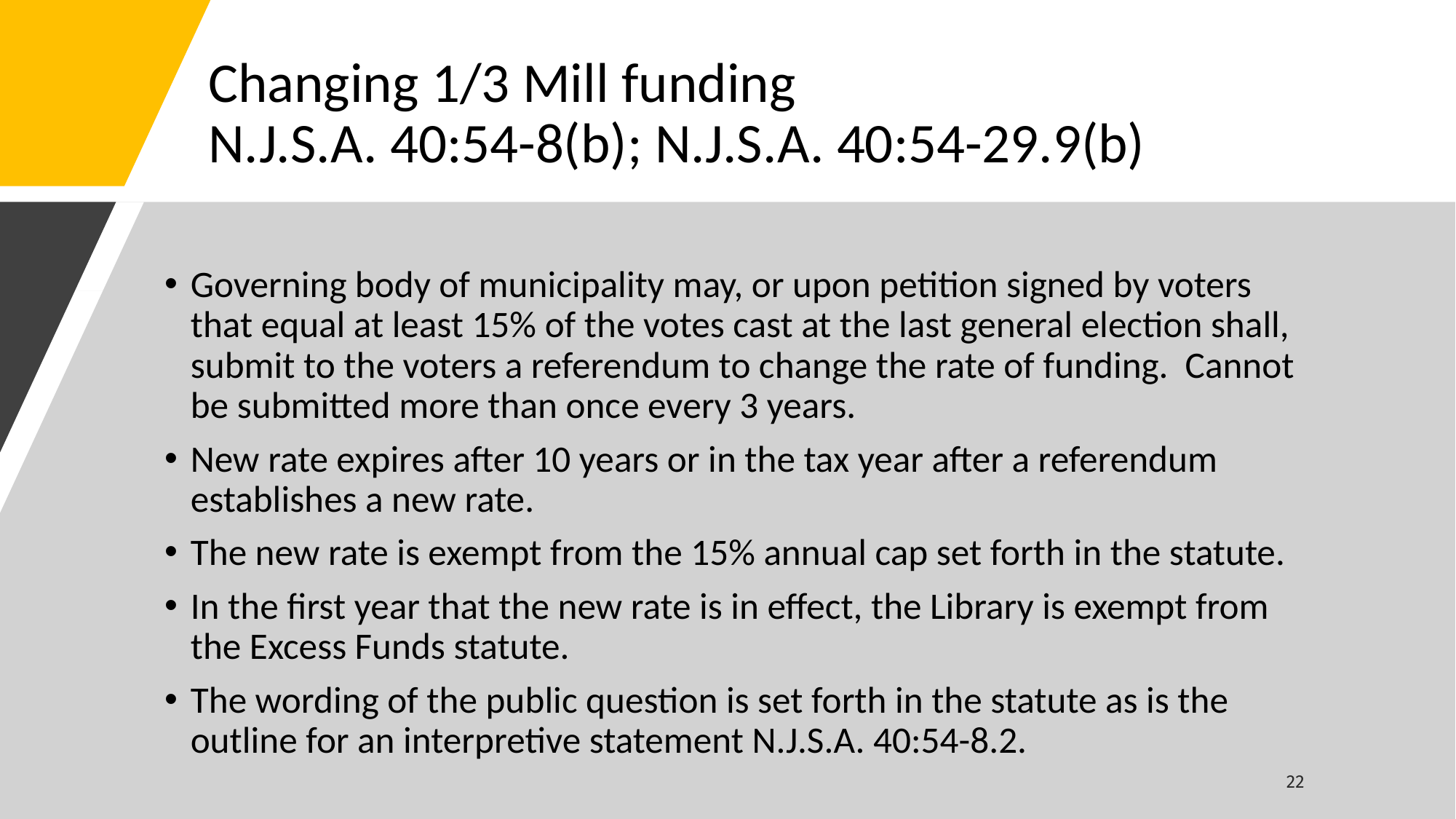

# Changing 1/3 Mill funding N.J.S.A. 40:54-8(b); N.J.S.A. 40:54-29.9(b)

Governing body of municipality may, or upon petition signed by voters that equal at least 15% of the votes cast at the last general election shall, submit to the voters a referendum to change the rate of funding.  Cannot be submitted more than once every 3 years.
New rate expires after 10 years or in the tax year after a referendum establishes a new rate.
The new rate is exempt from the 15% annual cap set forth in the statute.
In the first year that the new rate is in effect, the Library is exempt from the Excess Funds statute.
The wording of the public question is set forth in the statute as is the outline for an interpretive statement N.J.S.A. 40:54-8.2.

22